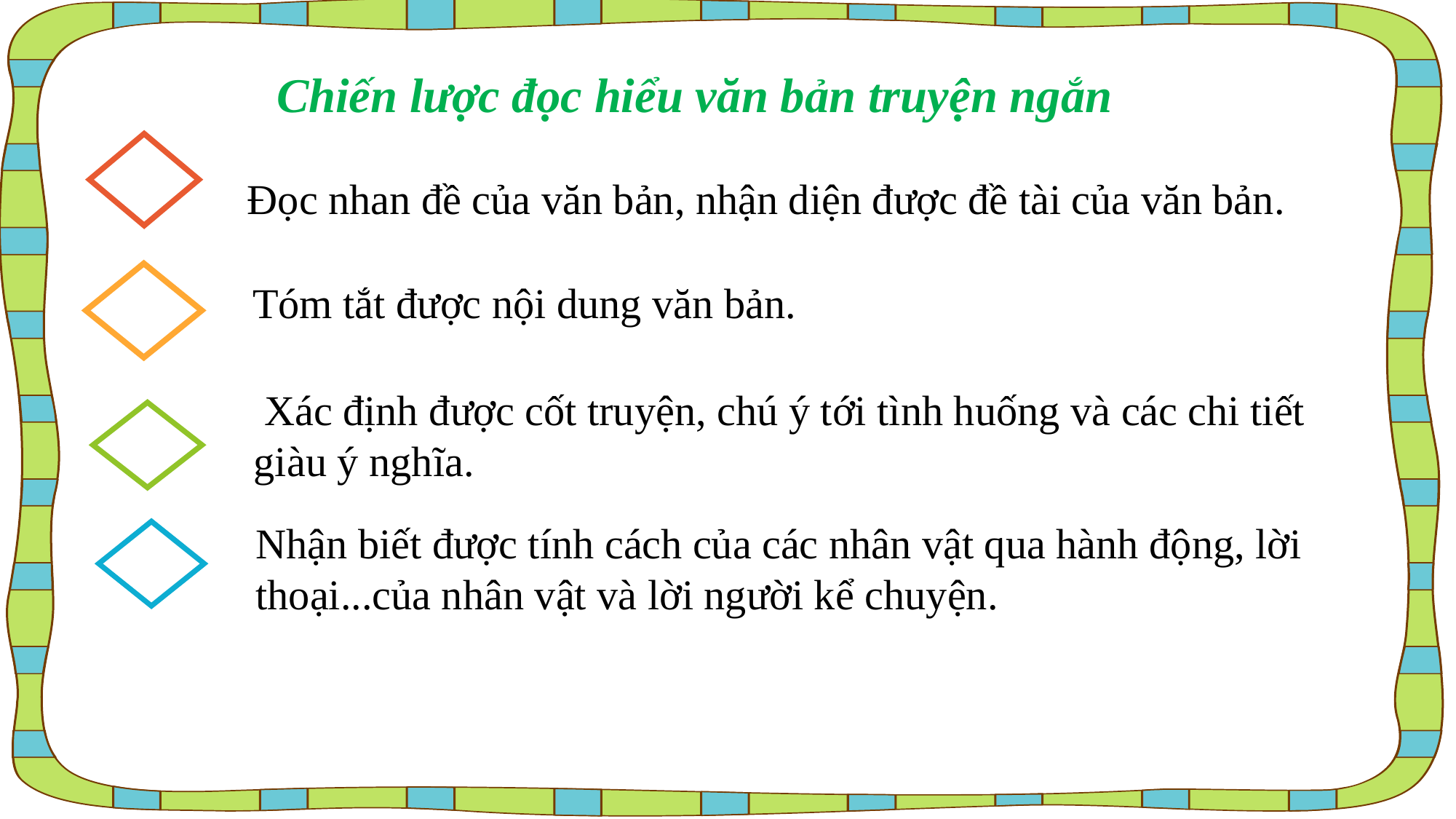

Chiến lược đọc hiểu văn bản truyện ngắn

0
Đọc nhan đề của văn bản, nhận diện được đề tài của văn bản.

Tóm tắt được nội dung văn bản.

 Xác định được cốt truyện, chú ý tới tình huống và các chi tiết giàu ý nghĩa.

Nhận biết được tính cách của các nhân vật qua hành động, lời thoại...của nhân vật và lời người kể chuyện.